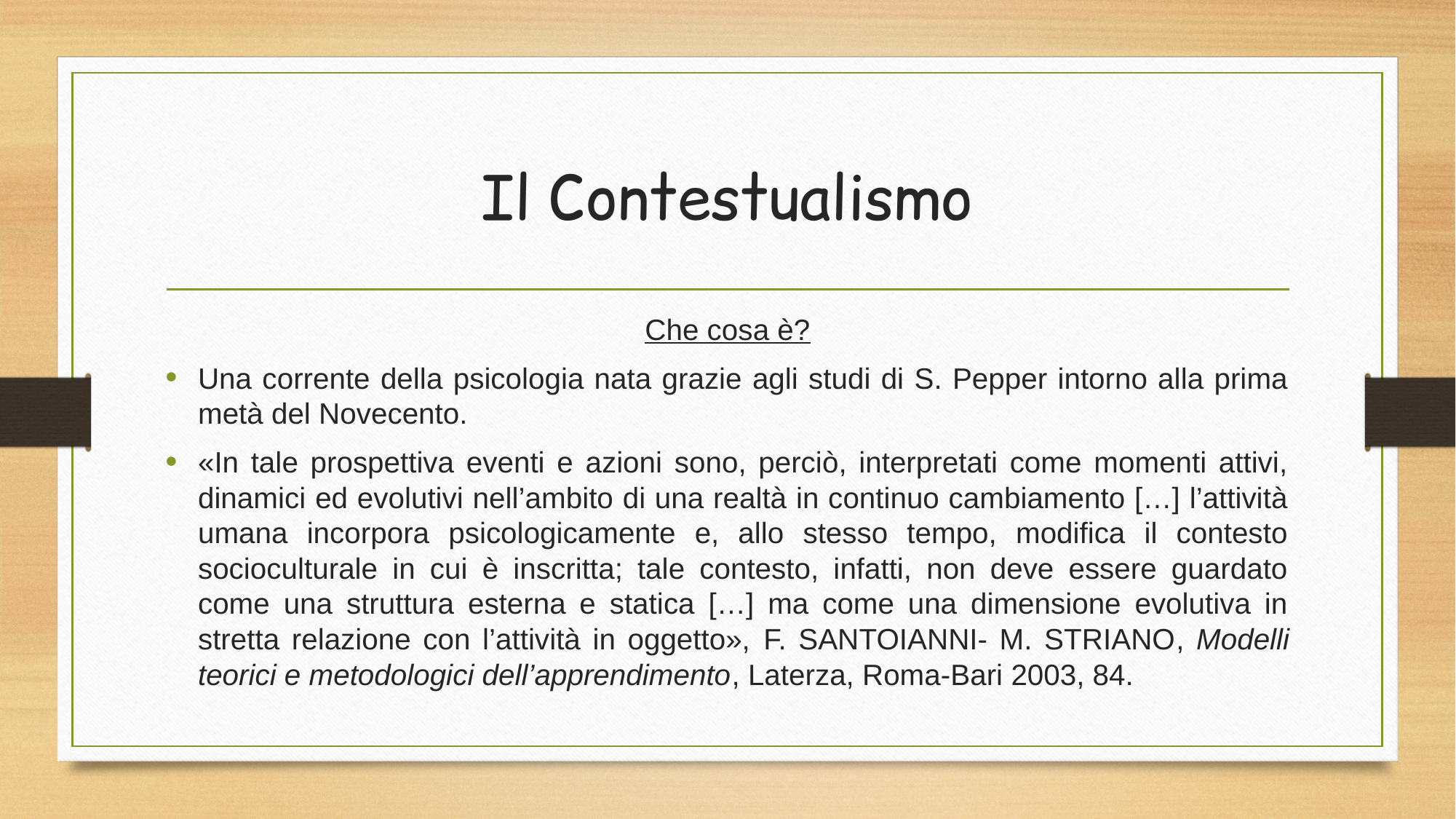

# Il Contestualismo
Che cosa è?
Una corrente della psicologia nata grazie agli studi di S. Pepper intorno alla prima metà del Novecento.
«In tale prospettiva eventi e azioni sono, perciò, interpretati come momenti attivi, dinamici ed evolutivi nell’ambito di una realtà in continuo cambiamento […] l’attività umana incorpora psicologicamente e, allo stesso tempo, modifica il contesto socioculturale in cui è inscritta; tale contesto, infatti, non deve essere guardato come una struttura esterna e statica […] ma come una dimensione evolutiva in stretta relazione con l’attività in oggetto», f. santoianni- m. striano, Modelli teorici e metodologici dell’apprendimento, Laterza, Roma-Bari 2003, 84.